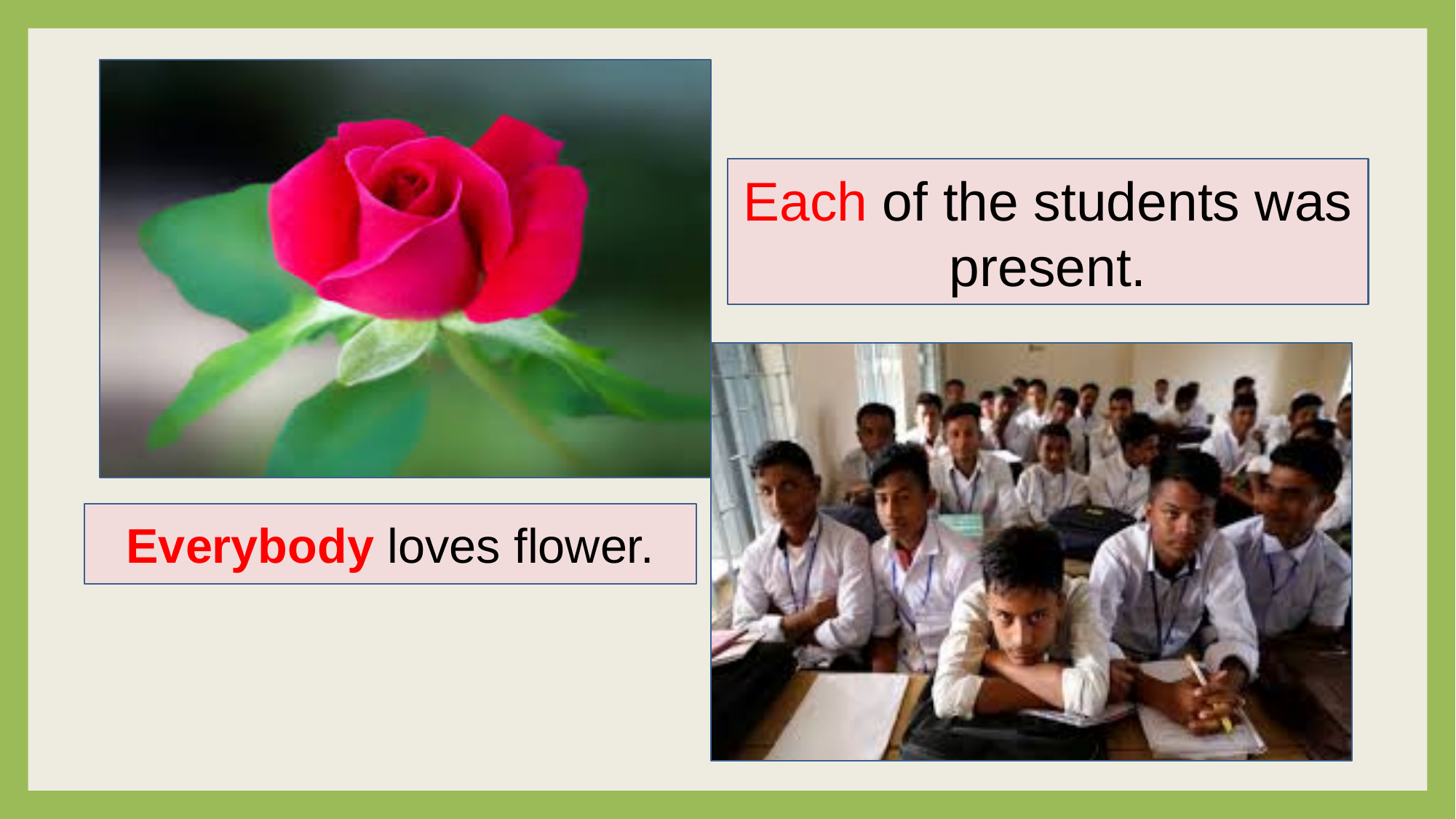

Each of the students was present.

Everybody loves flower.